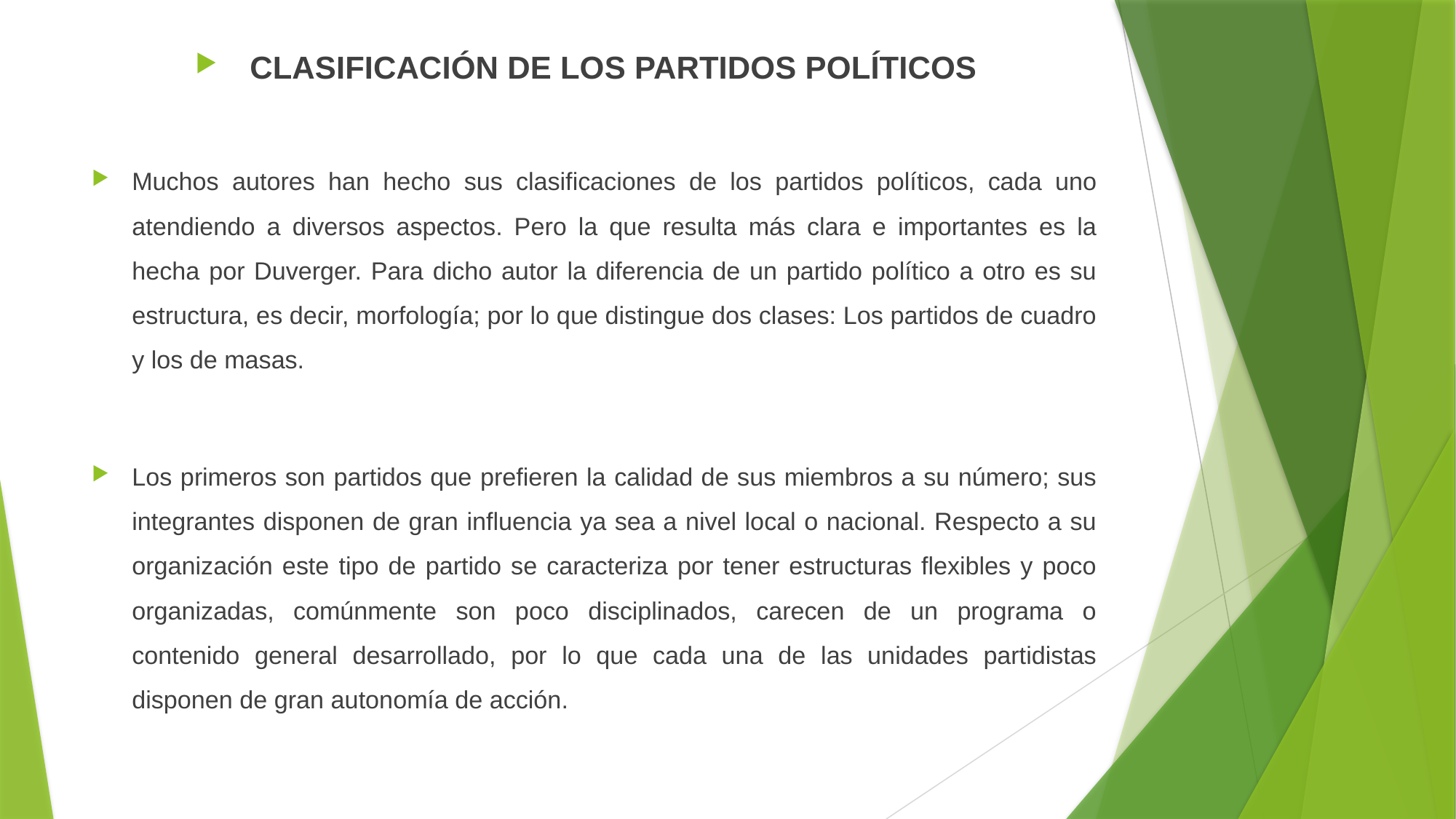

CLASIFICACIÓN DE LOS PARTIDOS POLÍTICOS

Muchos autores han hecho sus clasificaciones de los partidos políticos, cada uno atendiendo a diversos aspectos. Pero la que resulta más clara e importantes es la hecha por Duverger. Para dicho autor la diferencia de un partido político a otro es su estructura, es decir, morfología; por lo que distingue dos clases: Los partidos de cuadro y los de masas.

Los primeros son partidos que prefieren la calidad de sus miembros a su número; sus integrantes disponen de gran influencia ya sea a nivel local o nacional. Respecto a su organización este tipo de partido se caracteriza por tener estructuras flexibles y poco organizadas, comúnmente son poco disciplinados, carecen de un programa o contenido general desarrollado, por lo que cada una de las unidades partidistas disponen de gran autonomía de acción.